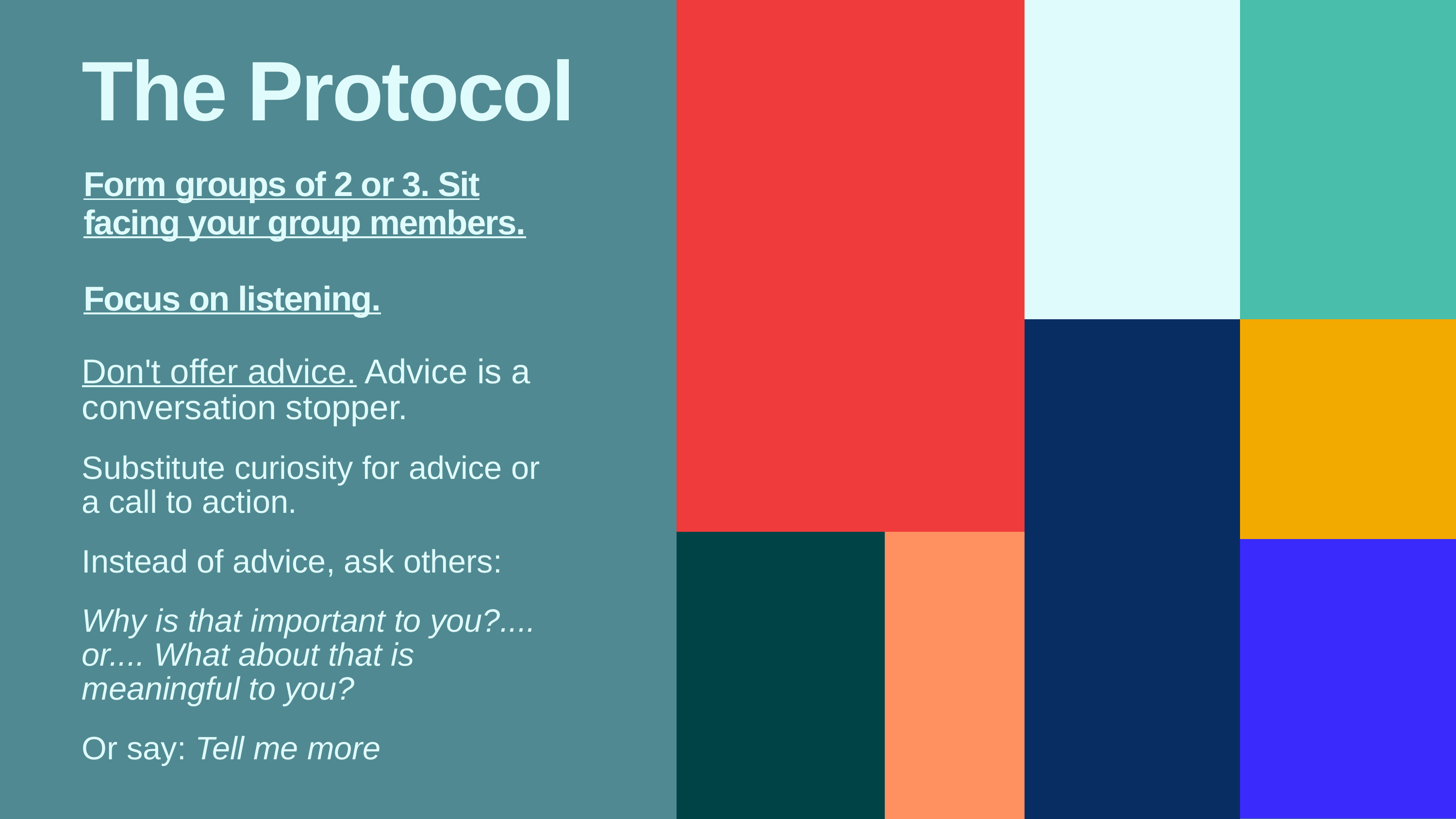

The Protocol
Form groups of 2 or 3. Sit facing your group members.

Focus on listening.
Don't offer advice. Advice is a conversation stopper.
Substitute curiosity for advice or a call to action.
Instead of advice, ask others:
Why is that important to you?.... or.... What about that is meaningful to you?
Or say: Tell me more